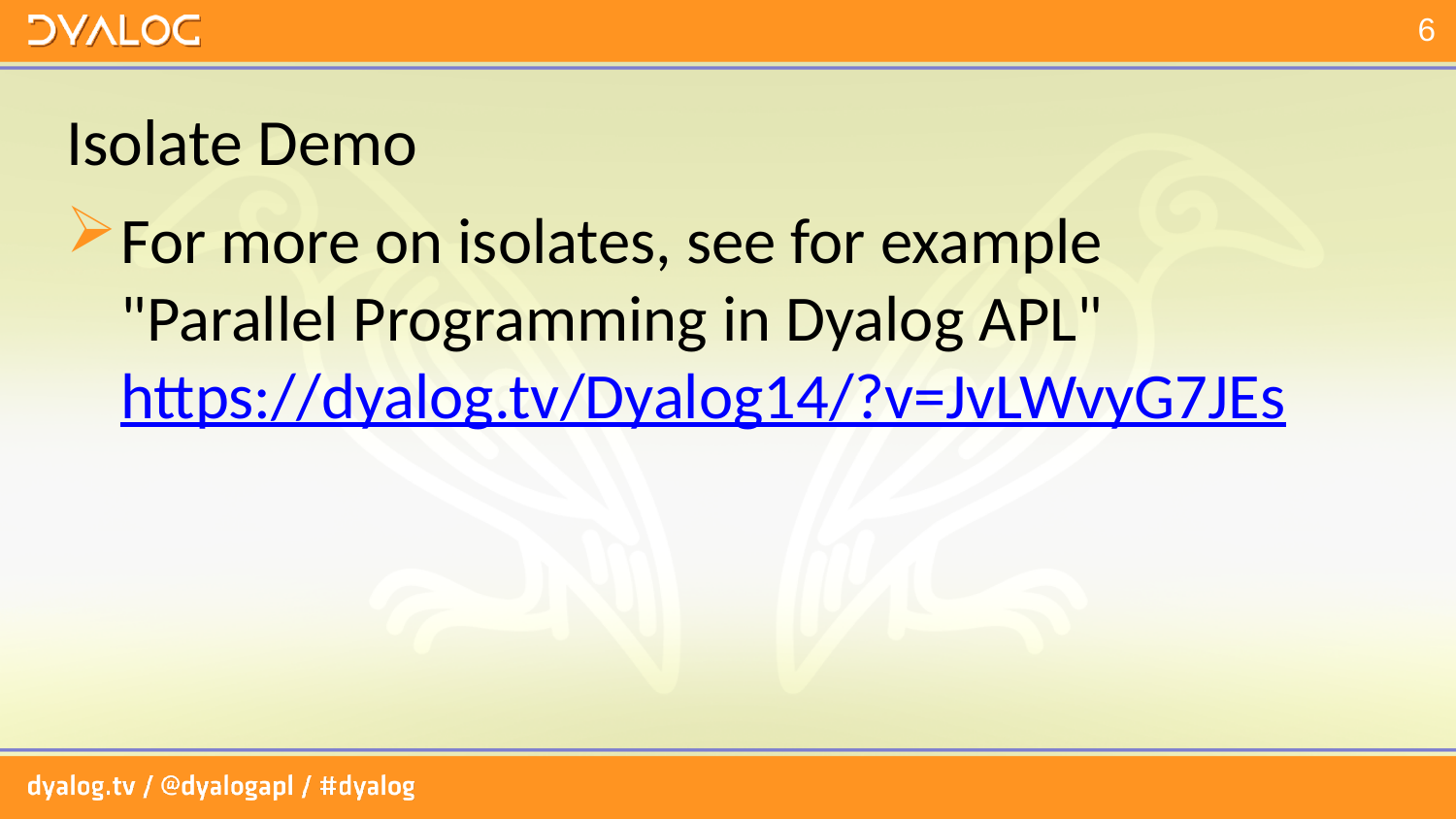

# Isolate Demo
For more on isolates, see for example
"Parallel Programming in Dyalog APL"
https://dyalog.tv/Dyalog14/?v=JvLWvyG7JEs